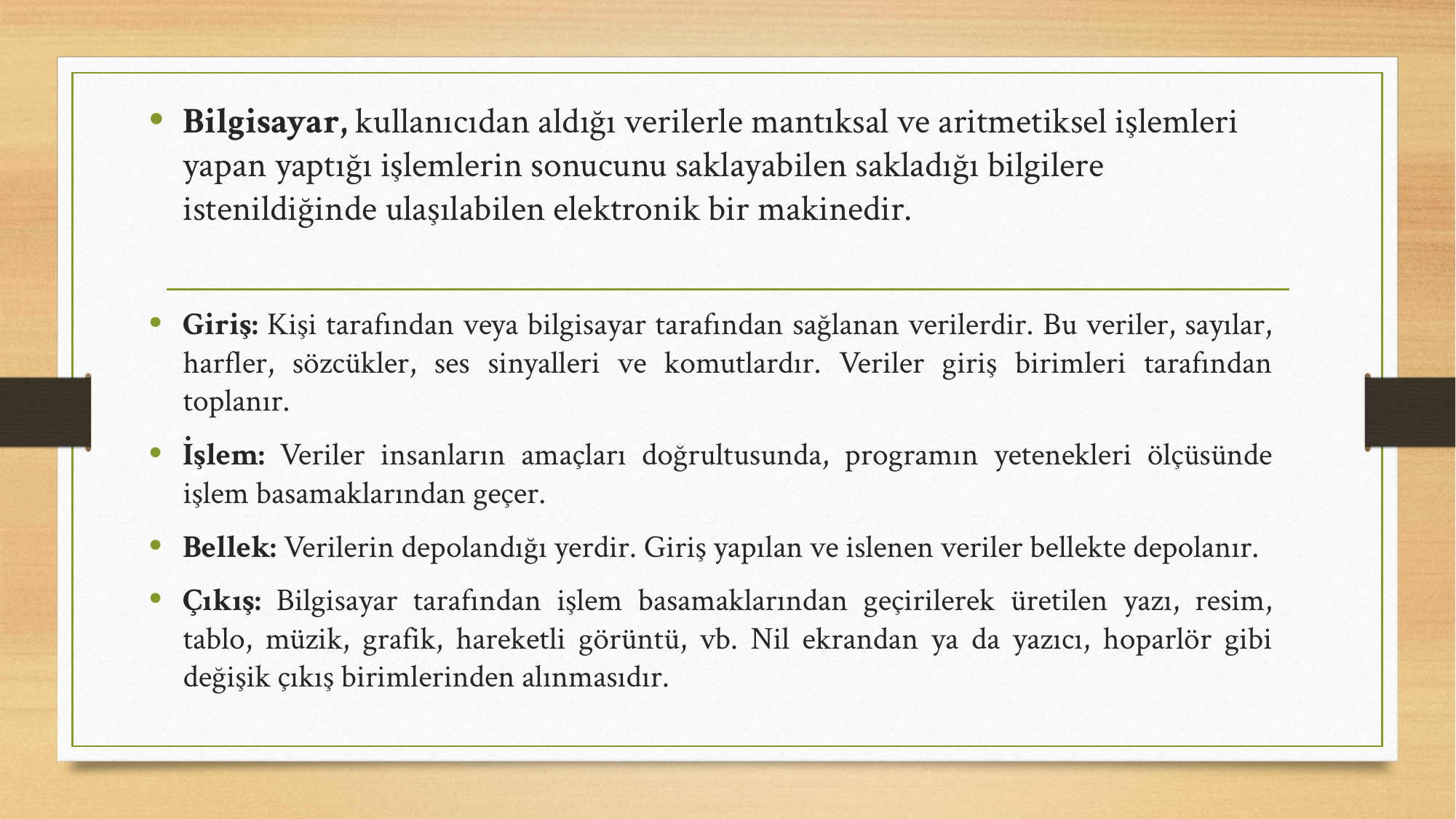

Bilgisayar, kullanıcıdan aldığı verilerle mantıksal ve aritmetiksel işlemleri yapan yaptığı işlemlerin sonucunu saklayabilen sakladığı bilgilere istenildiğinde ulaşılabilen elektronik bir makinedir.

Giriş: Kişi tarafından veya bilgisayar tarafından sağlanan verilerdir. Bu veriler, sayılar, harfler, sözcükler, ses sinyalleri ve komutlardır. Veriler giriş birimleri tarafından toplanır.
İşlem: Veriler insanların amaçları doğrultusunda, programın yetenekleri ölçüsünde işlem basamaklarından geçer.
Bellek: Verilerin depolandığı yerdir. Giriş yapılan ve islenen veriler bellekte depolanır.
Çıkış: Bilgisayar tarafından işlem basamaklarından geçirilerek üretilen yazı, resim, tablo, müzik, grafik, hareketli görüntü, vb. Nil ekrandan ya da yazıcı, hoparlör gibi değişik çıkış birimlerinden alınmasıdır.